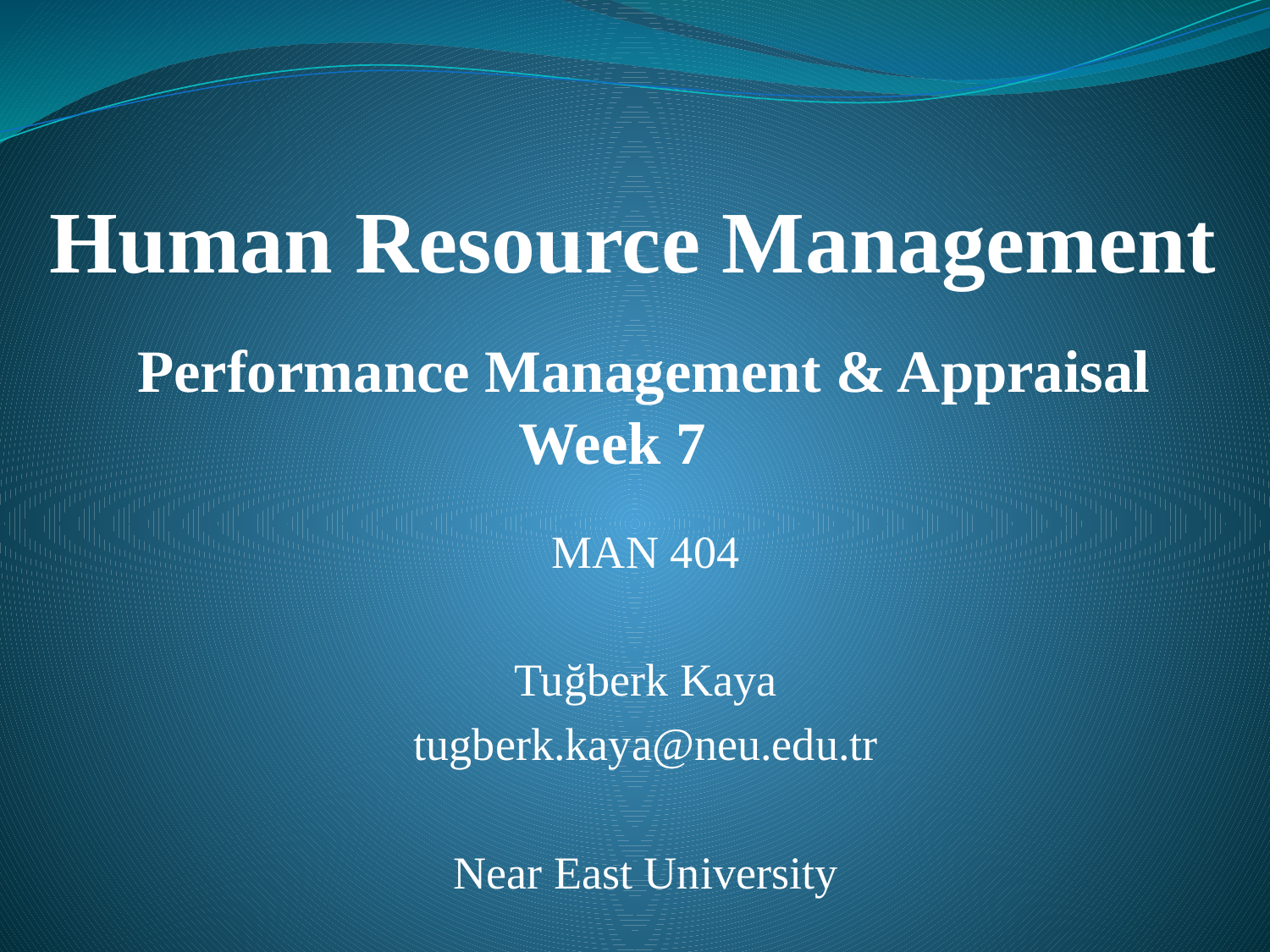

# Human Resource Management
Performance Management & Appraisal
    			Week 7
MAN 404

Tuğberk Kaya
tugberk.kaya@neu.edu.tr

Near East University